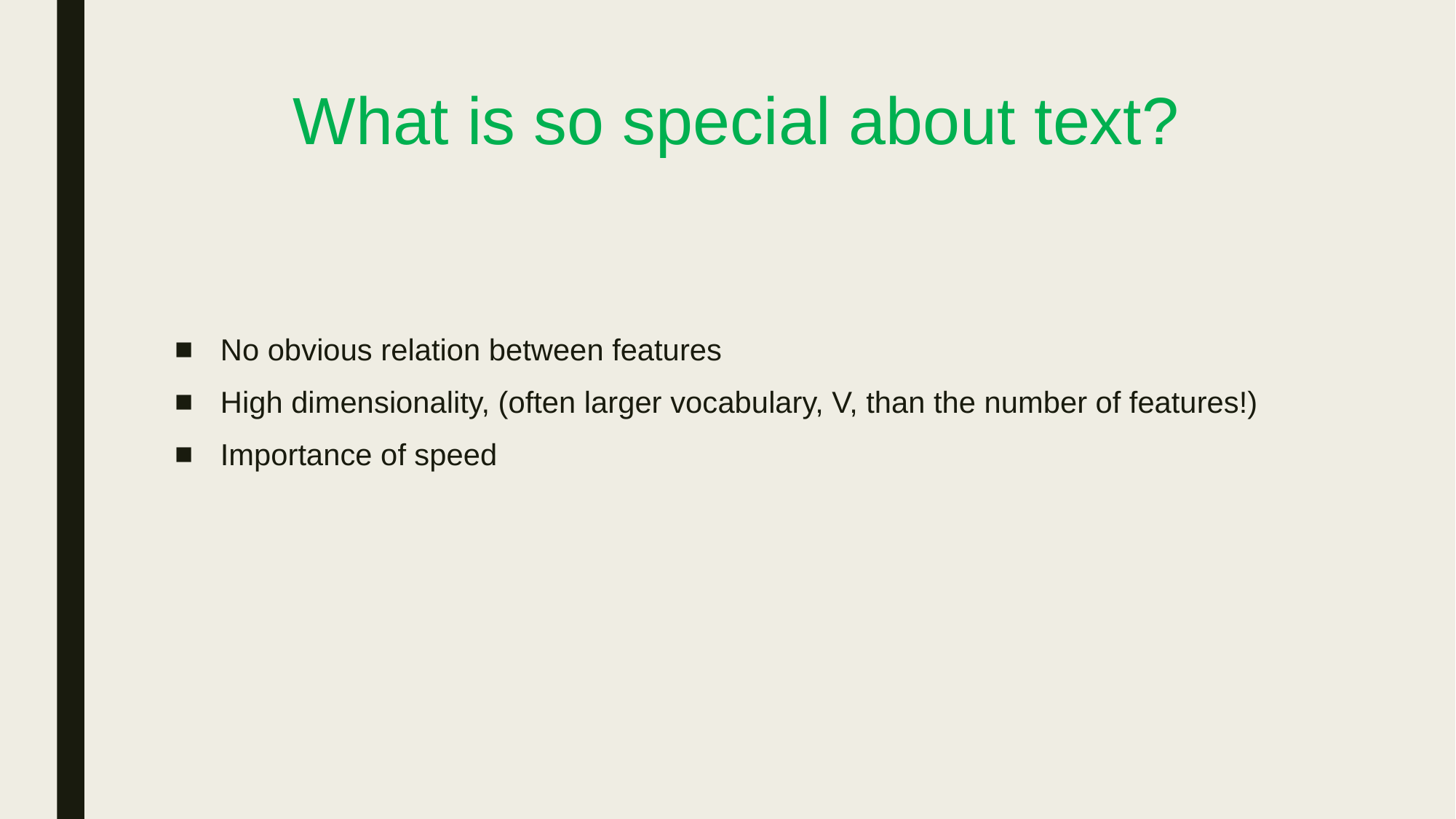

# What is so special about text?

No obvious relation between features
High dimensionality, (often larger vocabulary, V, than the number of features!)
Importance of speed